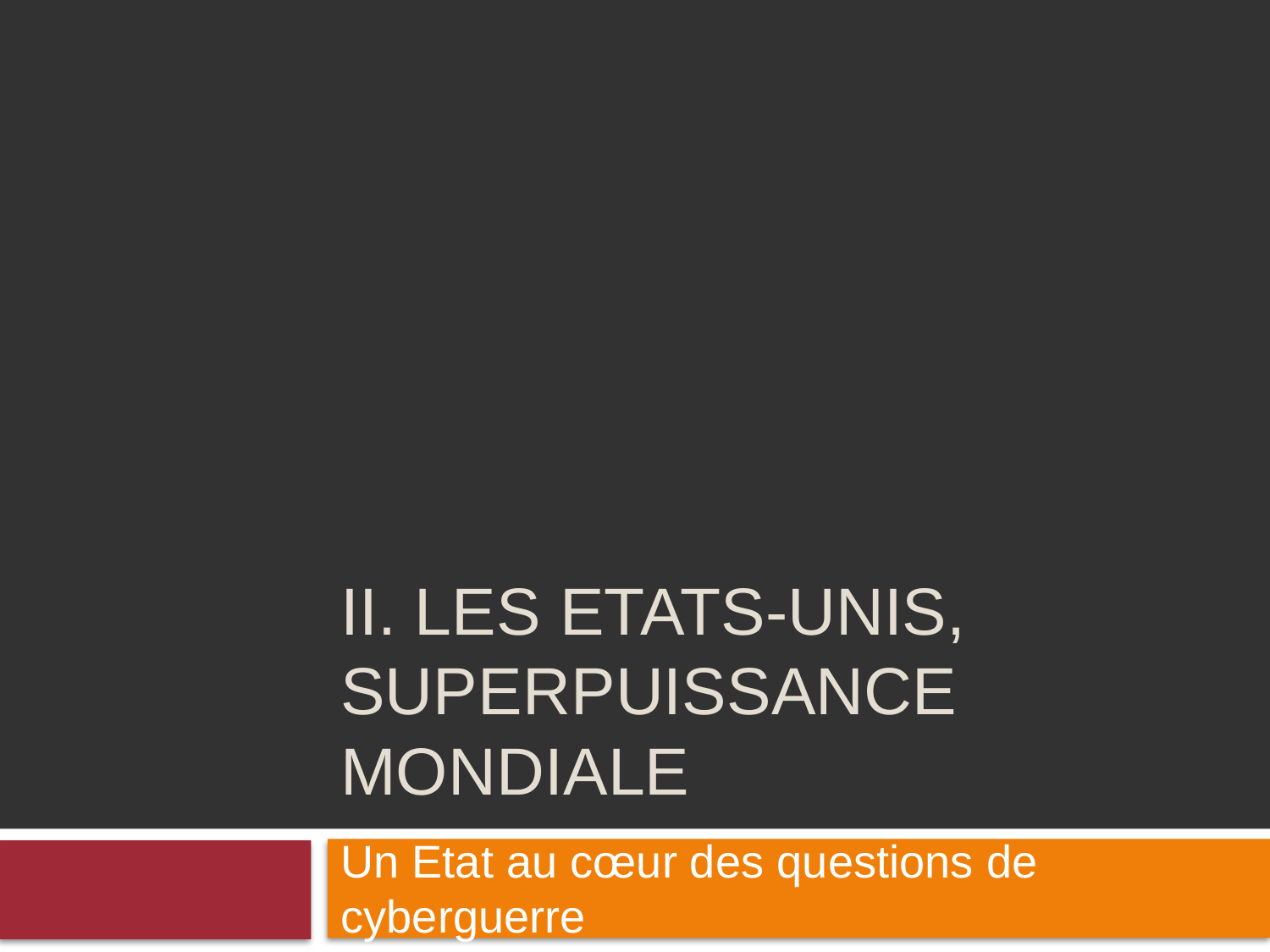

# II. Les Etats-Unis, superpuissance mondiale
Un Etat au cœur des questions de cyberguerre